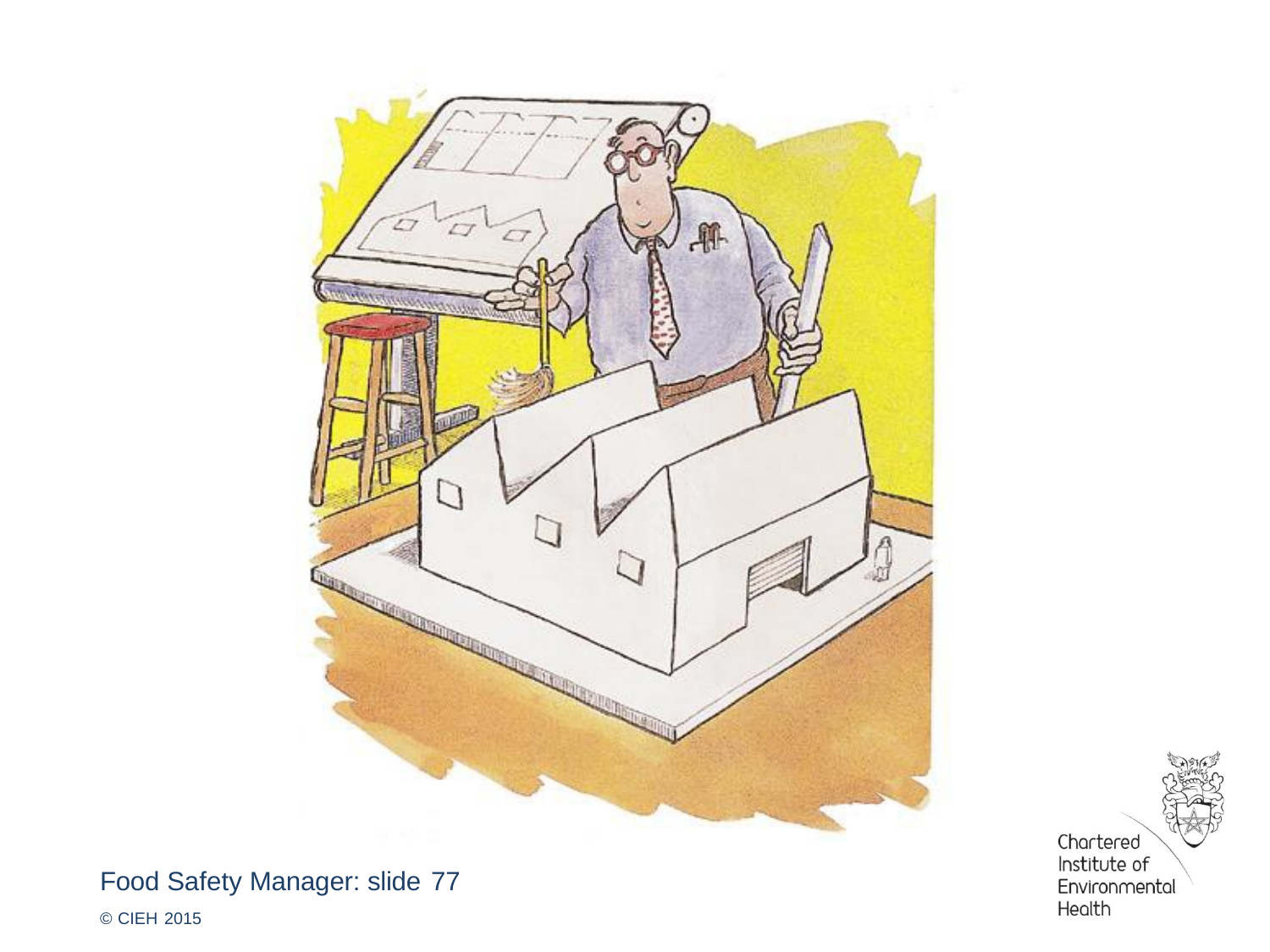

Food Safety Manager: slide 77
© CIEH 2015